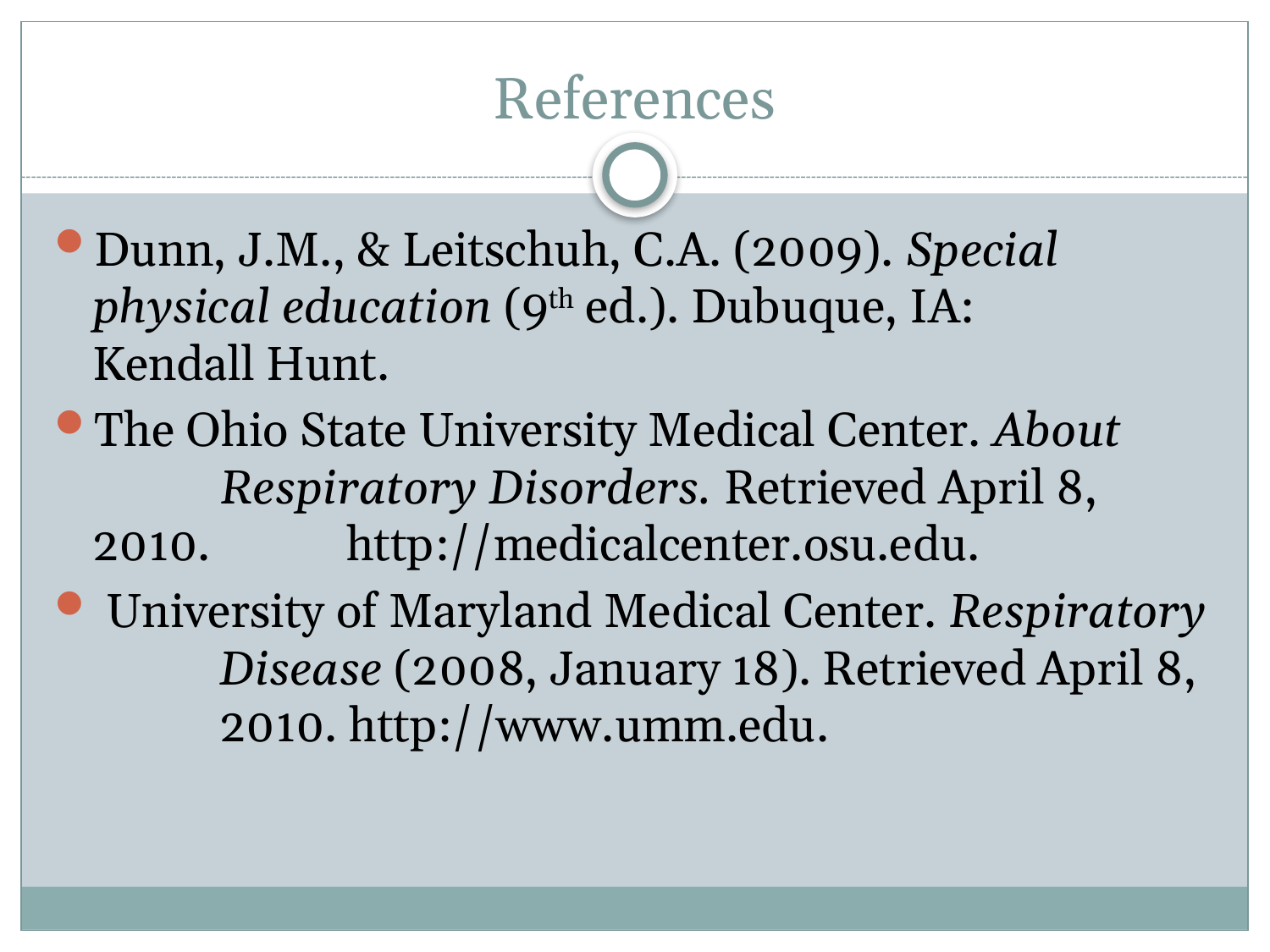

# References
Dunn, J.M., & Leitschuh, C.A. (2009). Special 	physical education (9th ed.). Dubuque, IA: 	Kendall Hunt.
The Ohio State University Medical Center. About 	Respiratory Disorders. Retrieved April 8, 2010. 	http://medicalcenter.osu.edu.
 University of Maryland Medical Center. Respiratory 	Disease (2008, January 18). Retrieved April 8, 	2010. http://www.umm.edu.